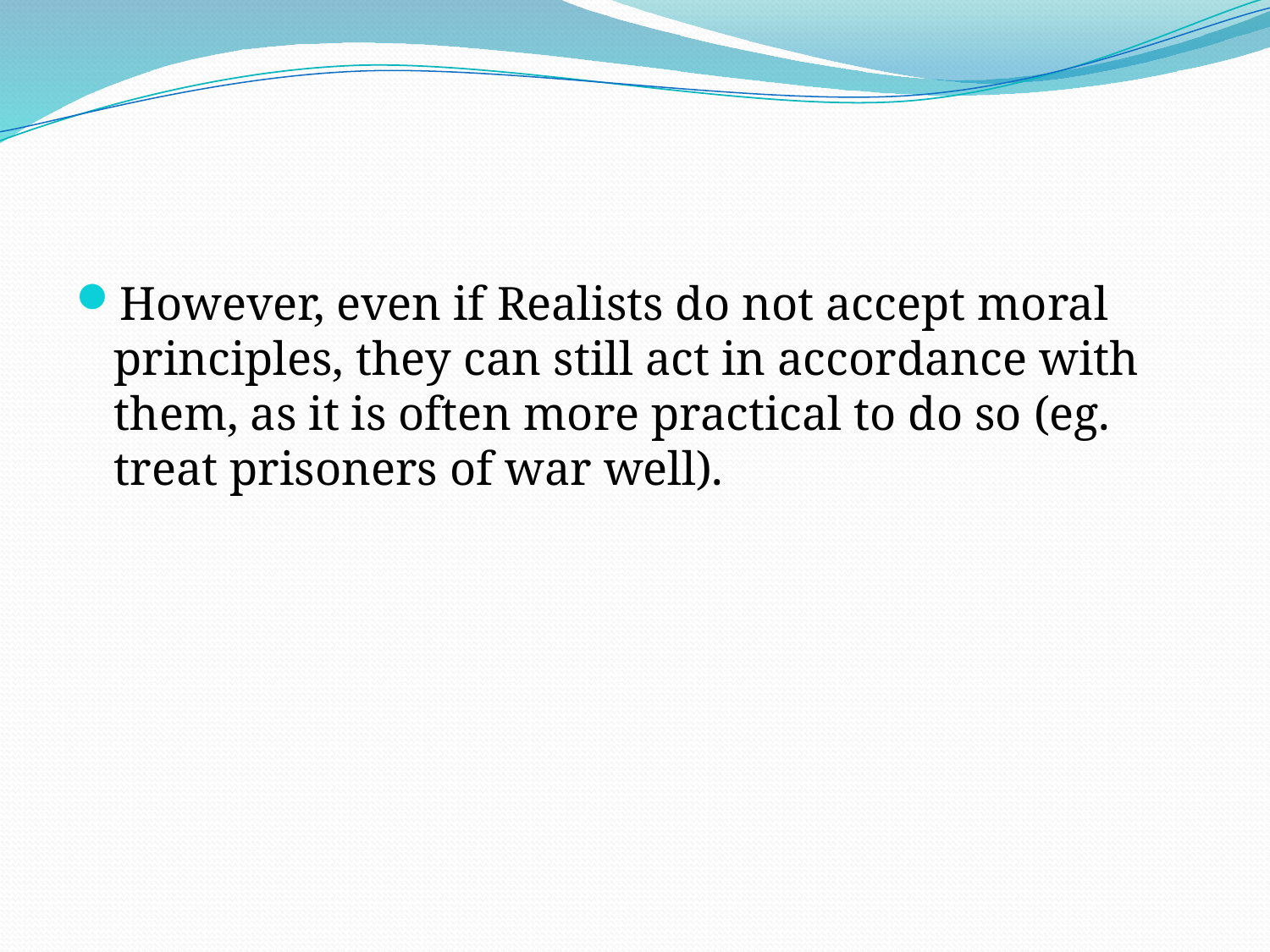

#
However, even if Realists do not accept moral principles, they can still act in accordance with them, as it is often more practical to do so (eg. treat prisoners of war well).